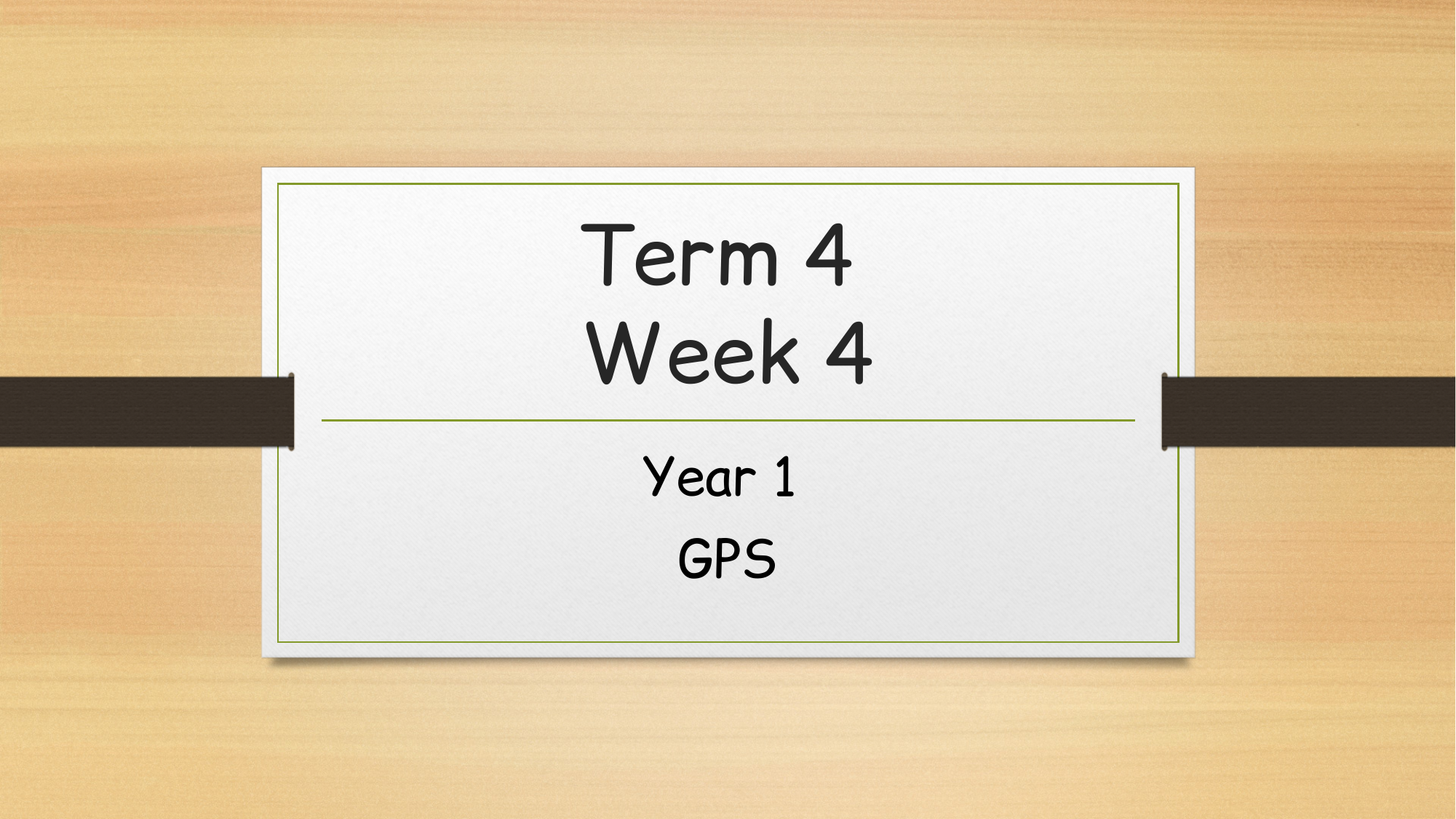

# Term 4 Week 4
Year 1
GPS